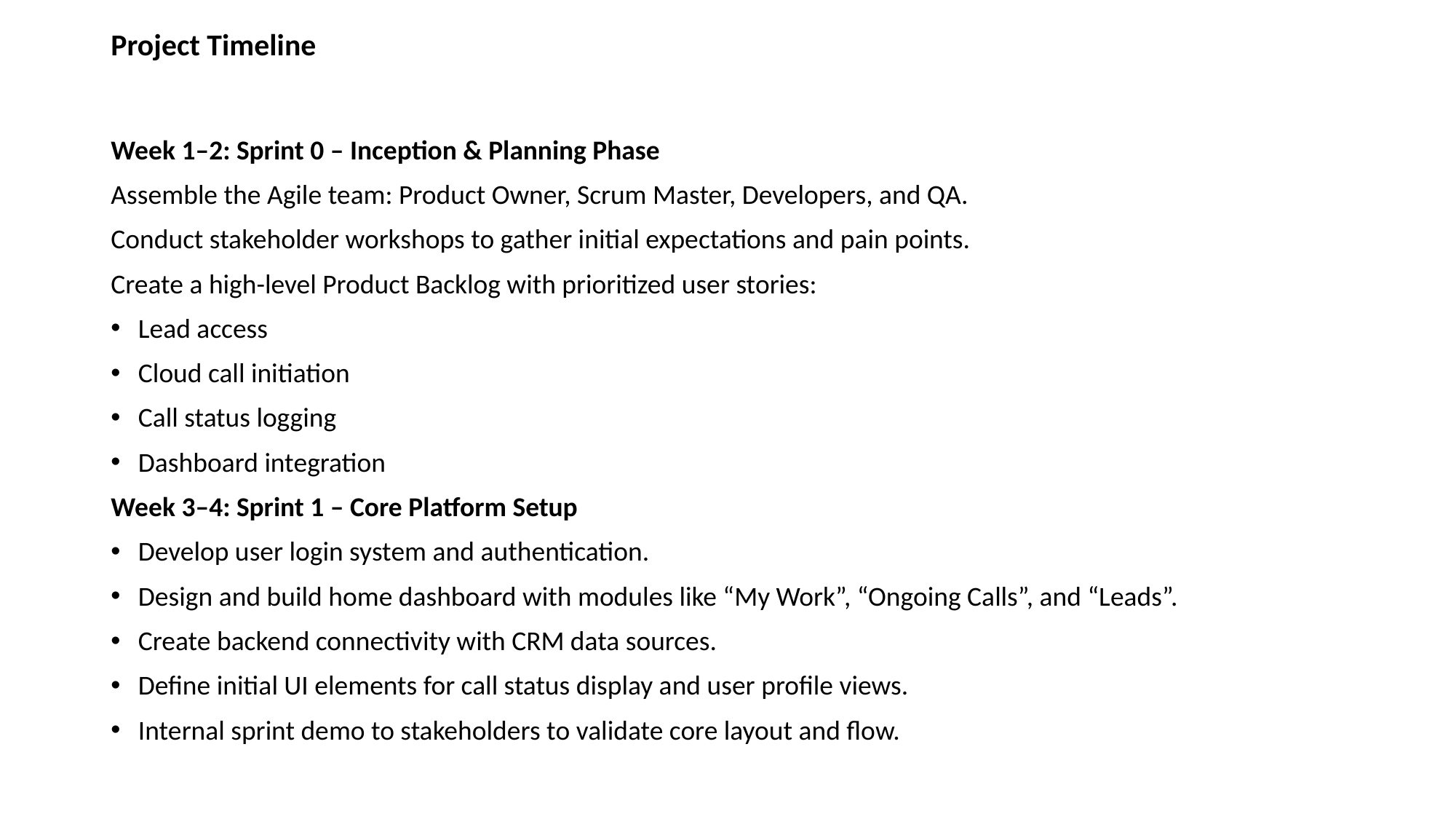

# Project Timeline
Week 1–2: Sprint 0 – Inception & Planning Phase
Assemble the Agile team: Product Owner, Scrum Master, Developers, and QA.
Conduct stakeholder workshops to gather initial expectations and pain points.
Create a high-level Product Backlog with prioritized user stories:
Lead access
Cloud call initiation
Call status logging
Dashboard integration
Week 3–4: Sprint 1 – Core Platform Setup
Develop user login system and authentication.
Design and build home dashboard with modules like “My Work”, “Ongoing Calls”, and “Leads”.
Create backend connectivity with CRM data sources.
Define initial UI elements for call status display and user profile views.
Internal sprint demo to stakeholders to validate core layout and flow.